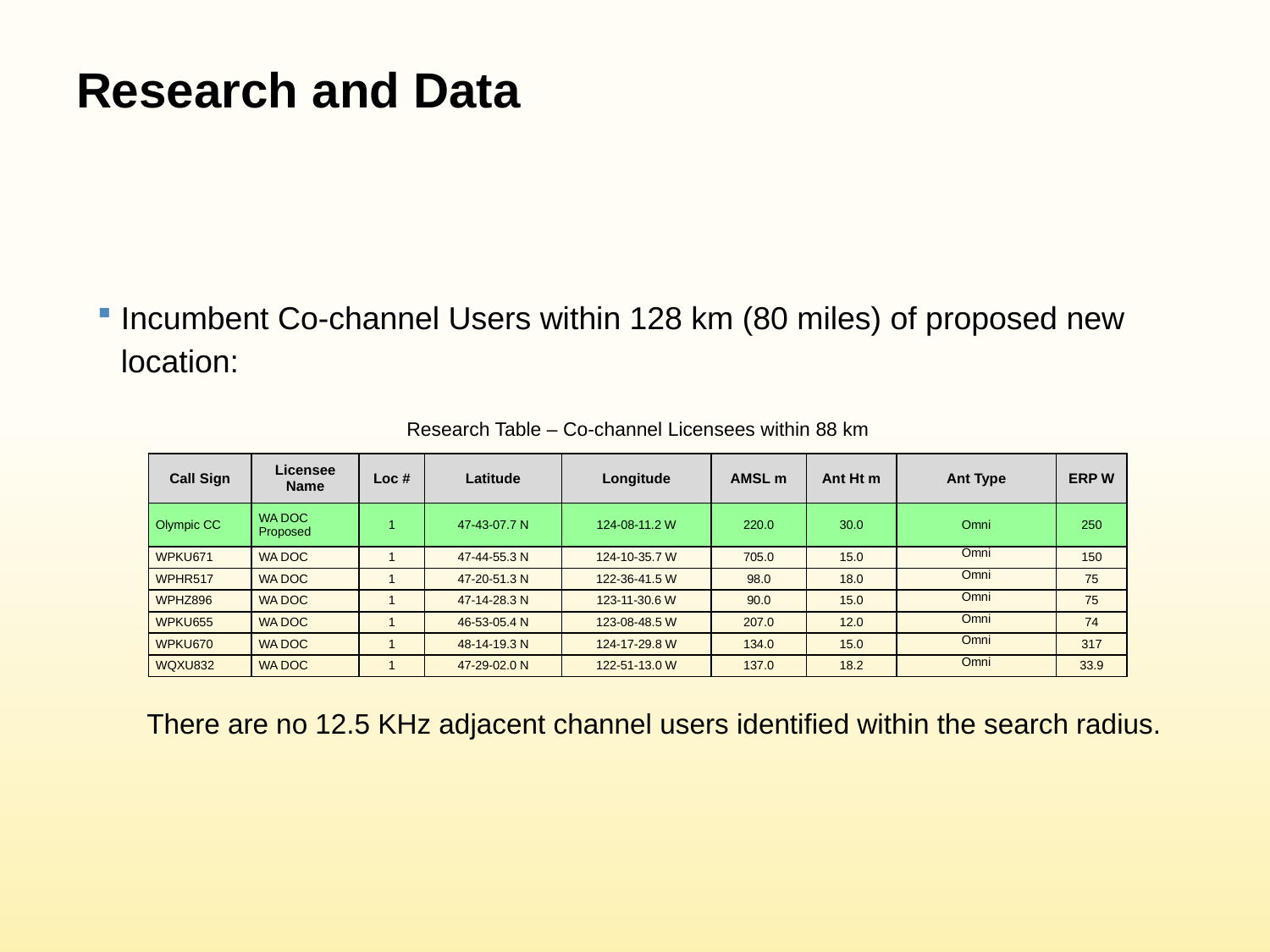

# Research and Data
Incumbent Co-channel Users within 128 km (80 miles) of proposed new location:
Research Table – Co-channel Licensees within 88 km
| Call Sign | Licensee Name | Loc # | Latitude | Longitude | AMSL m | Ant Ht m | Ant Type | ERP W |
| --- | --- | --- | --- | --- | --- | --- | --- | --- |
| Olympic CC | WA DOC Proposed | 1 | 47-43-07.7 N | 124-08-11.2 W | 220.0 | 30.0 | Omni | 250 |
| WPKU671 | WA DOC | 1 | 47-44-55.3 N | 124-10-35.7 W | 705.0 | 15.0 | Omni | 150 |
| WPHR517 | WA DOC | 1 | 47-20-51.3 N | 122-36-41.5 W | 98.0 | 18.0 | Omni | 75 |
| WPHZ896 | WA DOC | 1 | 47-14-28.3 N | 123-11-30.6 W | 90.0 | 15.0 | Omni | 75 |
| WPKU655 | WA DOC | 1 | 46-53-05.4 N | 123-08-48.5 W | 207.0 | 12.0 | Omni | 74 |
| WPKU670 | WA DOC | 1 | 48-14-19.3 N | 124-17-29.8 W | 134.0 | 15.0 | Omni | 317 |
| WQXU832 | WA DOC | 1 | 47-29-02.0 N | 122-51-13.0 W | 137.0 | 18.2 | Omni | 33.9 |
There are no 12.5 KHz adjacent channel users identified within the search radius.